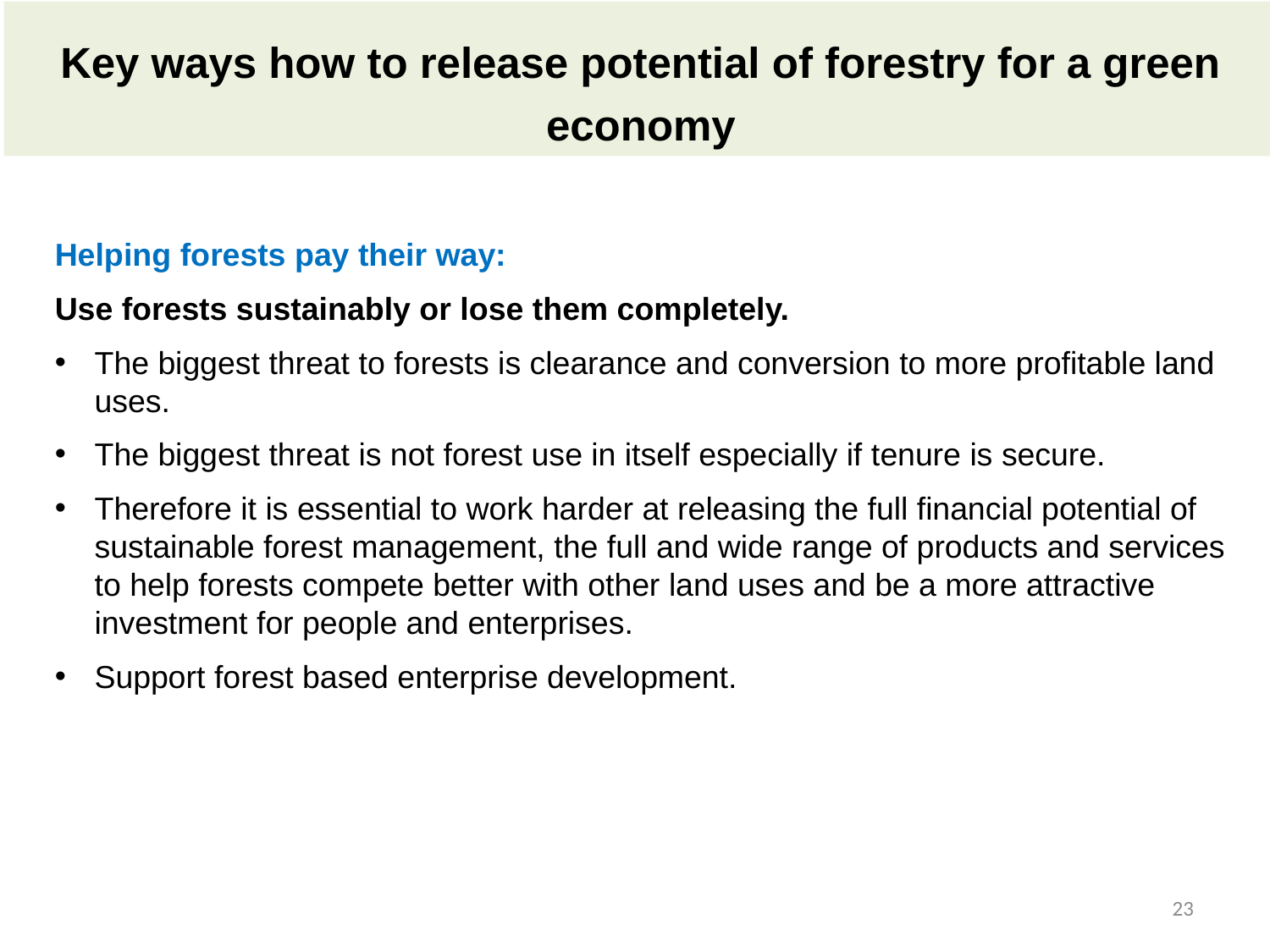

Key ways how to release potential of forestry for a green economy

Helping forests pay their way:
Use forests sustainably or lose them completely.
The biggest threat to forests is clearance and conversion to more profitable land uses.
The biggest threat is not forest use in itself especially if tenure is secure.
Therefore it is essential to work harder at releasing the full financial potential of sustainable forest management, the full and wide range of products and services  to help forests compete better with other land uses and be a more attractive investment for people and enterprises.
Support forest based enterprise development.

23